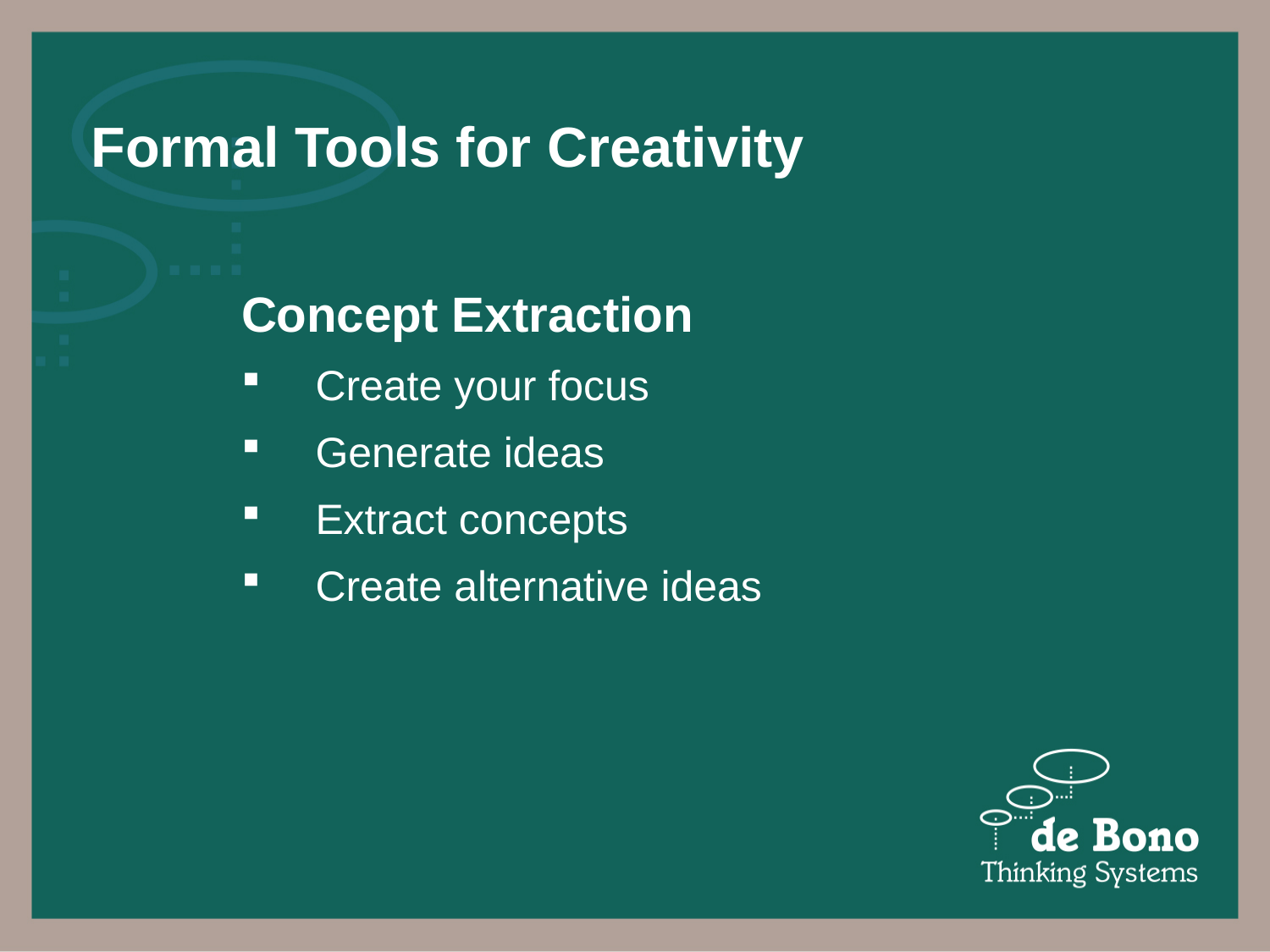

# Formal Tools for Creativity
Concept Extraction
Create your focus
Generate ideas
Extract concepts
Create alternative ideas